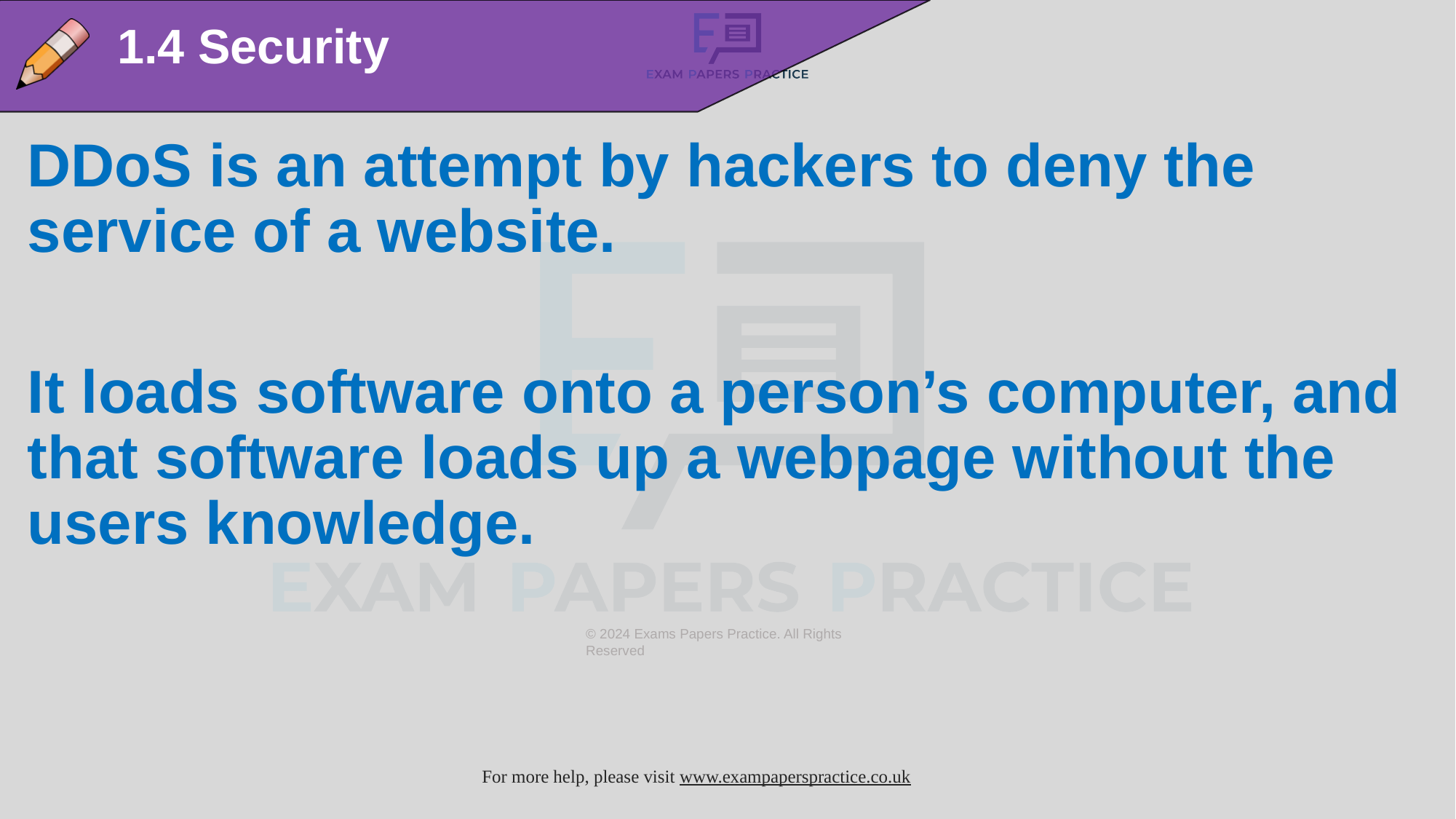

1.4 Security
DDoS is an attempt by hackers to deny the service of a website.

It loads software onto a person’s computer, and that software loads up a webpage without the users knowledge.